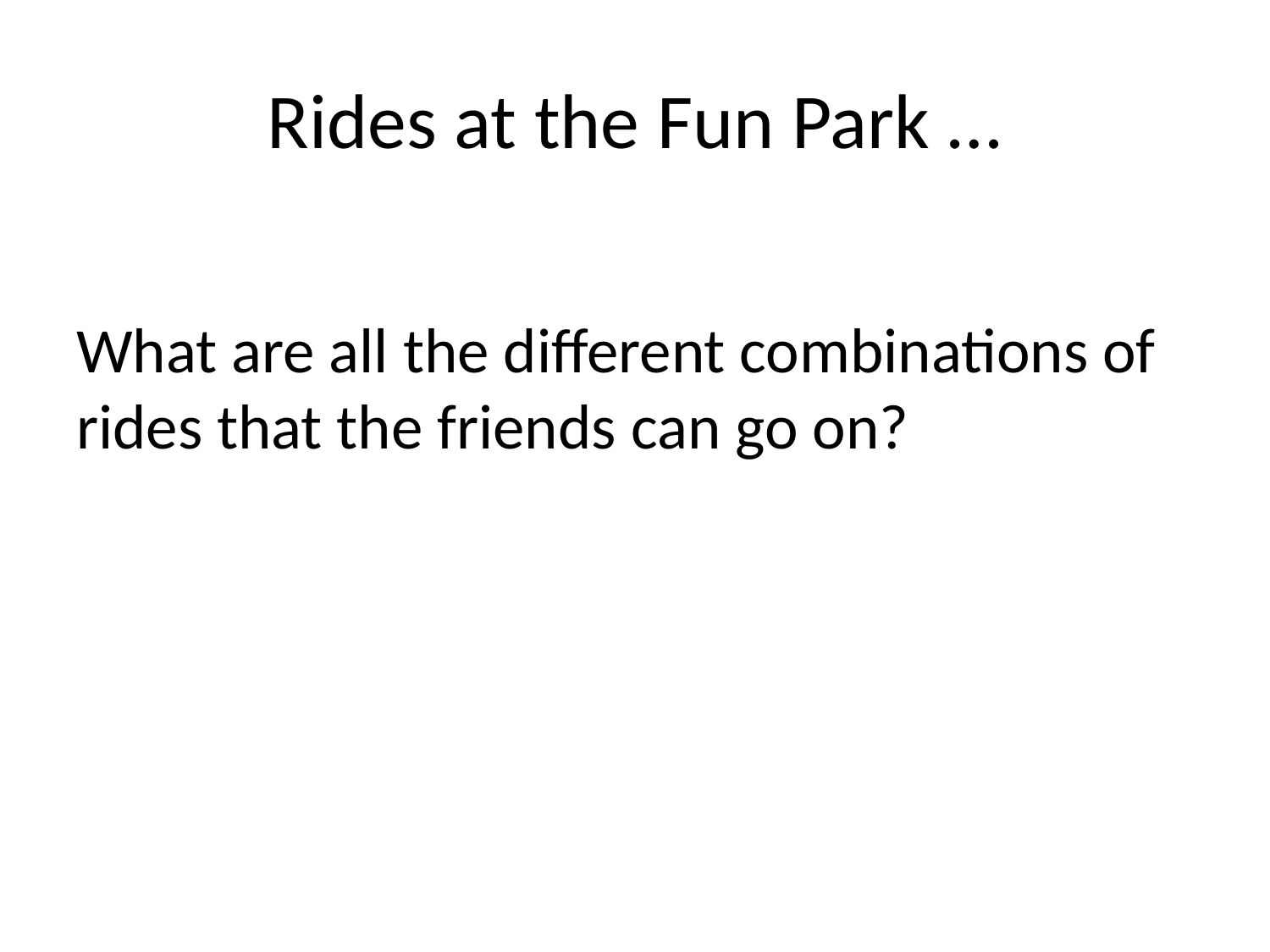

# Rides at the Fun Park …

What are all the different combinations of rides that the friends can go on?